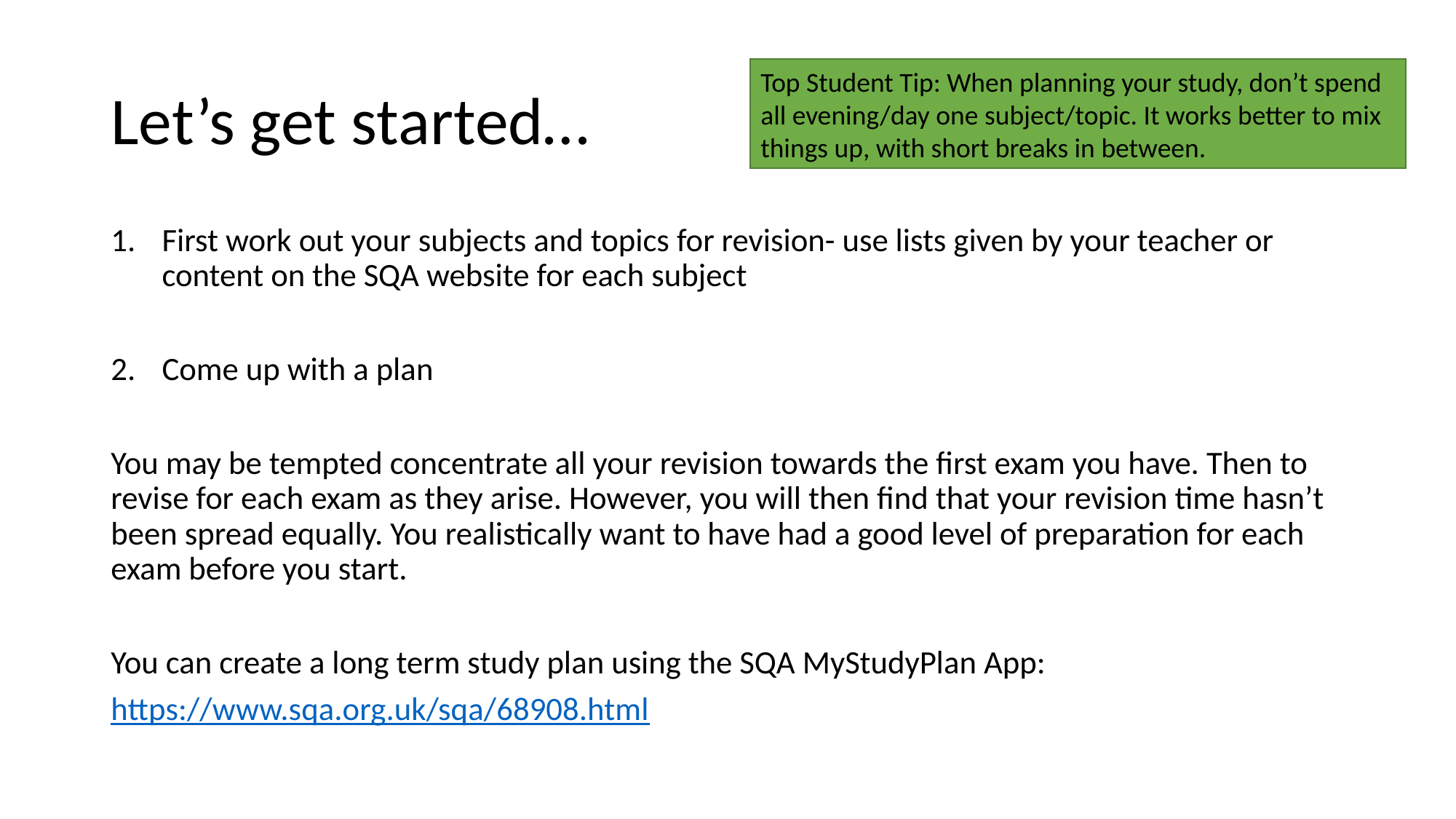

# Let’s get started…
Top Student Tip: When planning your study, don’t spend all evening/day one subject/topic. It works better to mix things up, with short breaks in between.
First work out your subjects and topics for revision- use lists given by your teacher or content on the SQA website for each subject

Come up with a plan

You may be tempted concentrate all your revision towards the first exam you have. Then to revise for each exam as they arise. However, you will then find that your revision time hasn’t been spread equally. You realistically want to have had a good level of preparation for each exam before you start.

You can create a long term study plan using the SQA MyStudyPlan App:
https://www.sqa.org.uk/sqa/68908.html